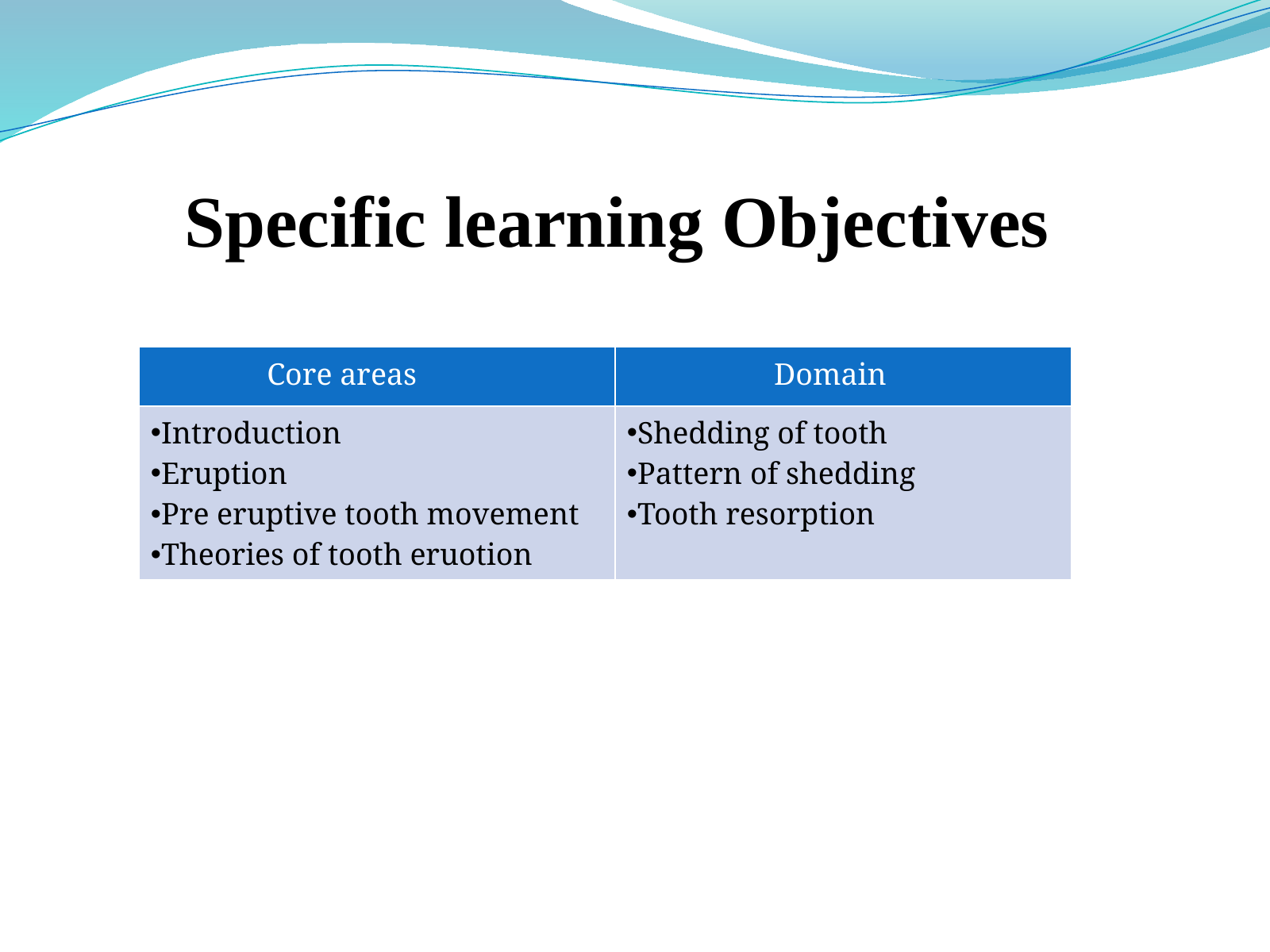

Specific learning Objectives
| Core areas | Domain |
| --- | --- |
| Introduction Eruption Pre eruptive tooth movement Theories of tooth eruotion | Shedding of tooth Pattern of shedding Tooth resorption |